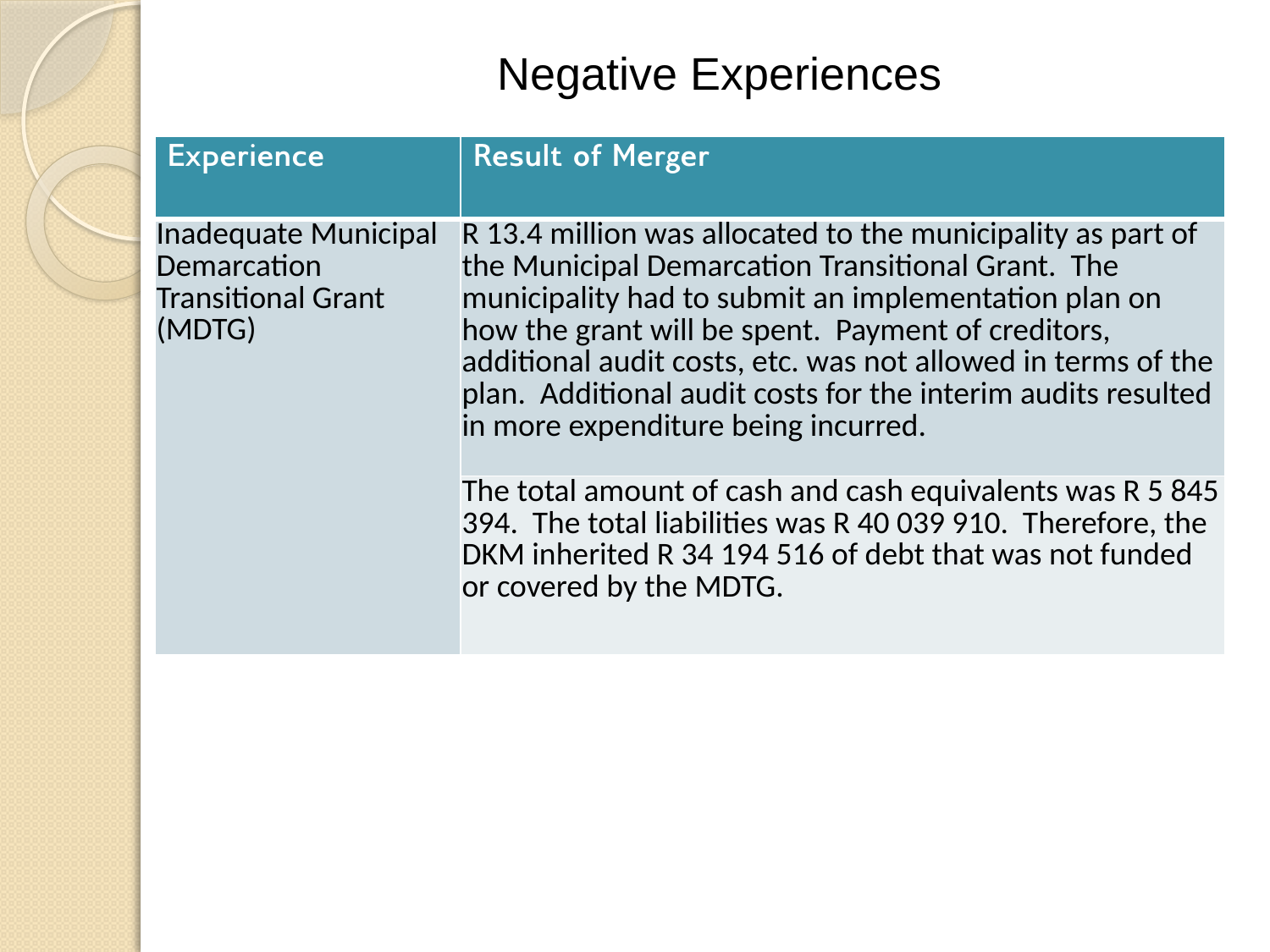

# Negative Experiences
| Experience | Result of Merger |
| --- | --- |
| Inadequate Municipal Demarcation Transitional Grant (MDTG) | R 13.4 million was allocated to the municipality as part of the Municipal Demarcation Transitional Grant. The municipality had to submit an implementation plan on how the grant will be spent. Payment of creditors, additional audit costs, etc. was not allowed in terms of the plan. Additional audit costs for the interim audits resulted in more expenditure being incurred. |
|  | The total amount of cash and cash equivalents was R 5 845 394. The total liabilities was R 40 039 910. Therefore, the DKM inherited R 34 194 516 of debt that was not funded or covered by the MDTG. |